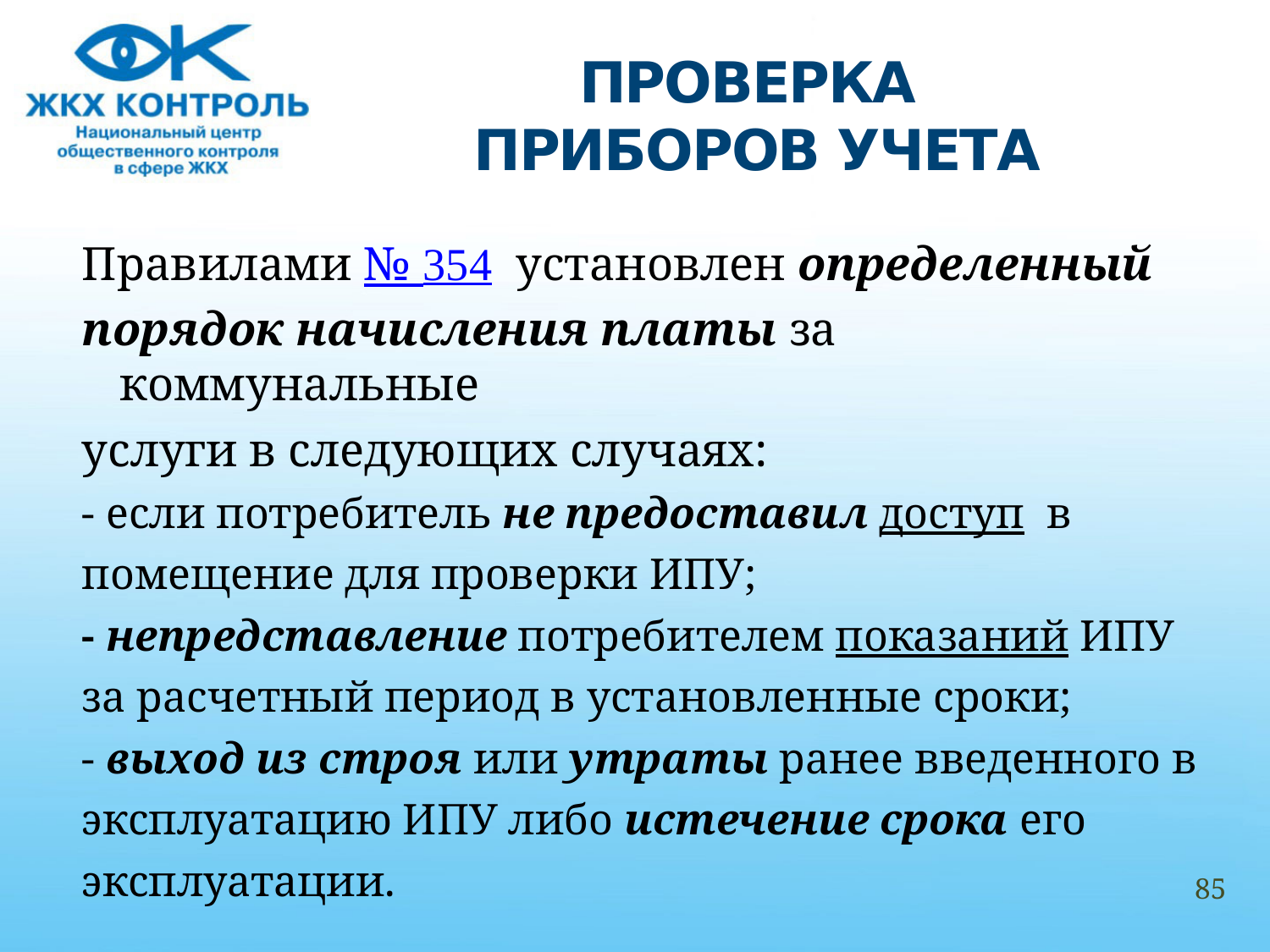

# ПРОВЕРКА ПРИБОРОВ УЧЕТА
Правилами № 354  установлен определенный
порядок начисления платы за коммунальные
услуги в следующих случаях:
- если потребитель не предоставил доступ  в
помещение для проверки ИПУ;
- непредставление потребителем показаний ИПУ
за расчетный период в установленные сроки;
- выход из строя или утраты ранее введенного в
эксплуатацию ИПУ либо истечение срока его
эксплуатации.

85